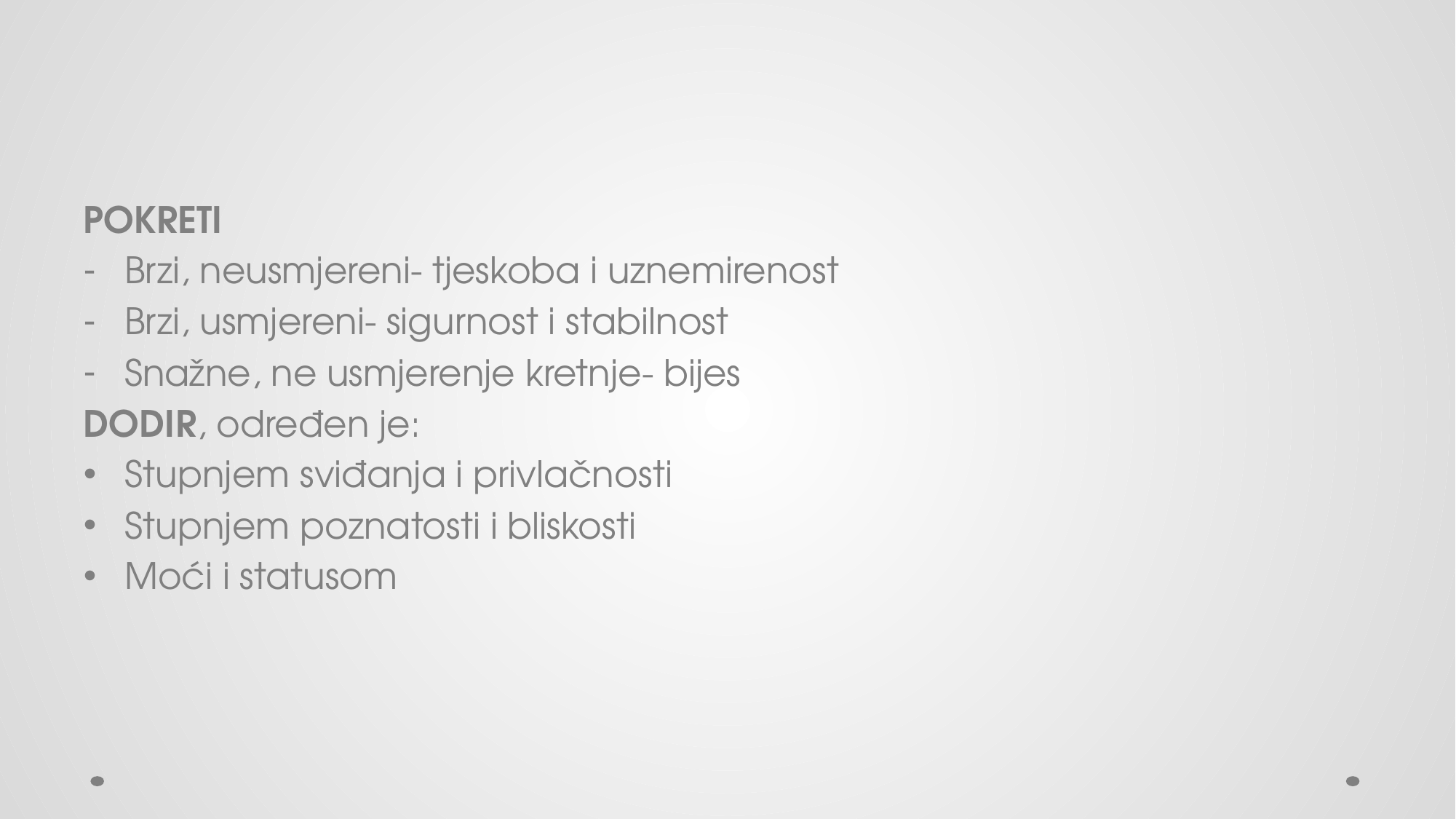

#
POKRETI
Brzi, neusmjereni- tjeskoba i uznemirenost
Brzi, usmjereni- sigurnost i stabilnost
Snažne, ne usmjerenje kretnje- bijes
DODIR, određen je:
Stupnjem sviđanja i privlačnosti
Stupnjem poznatosti i bliskosti
Moći i statusom